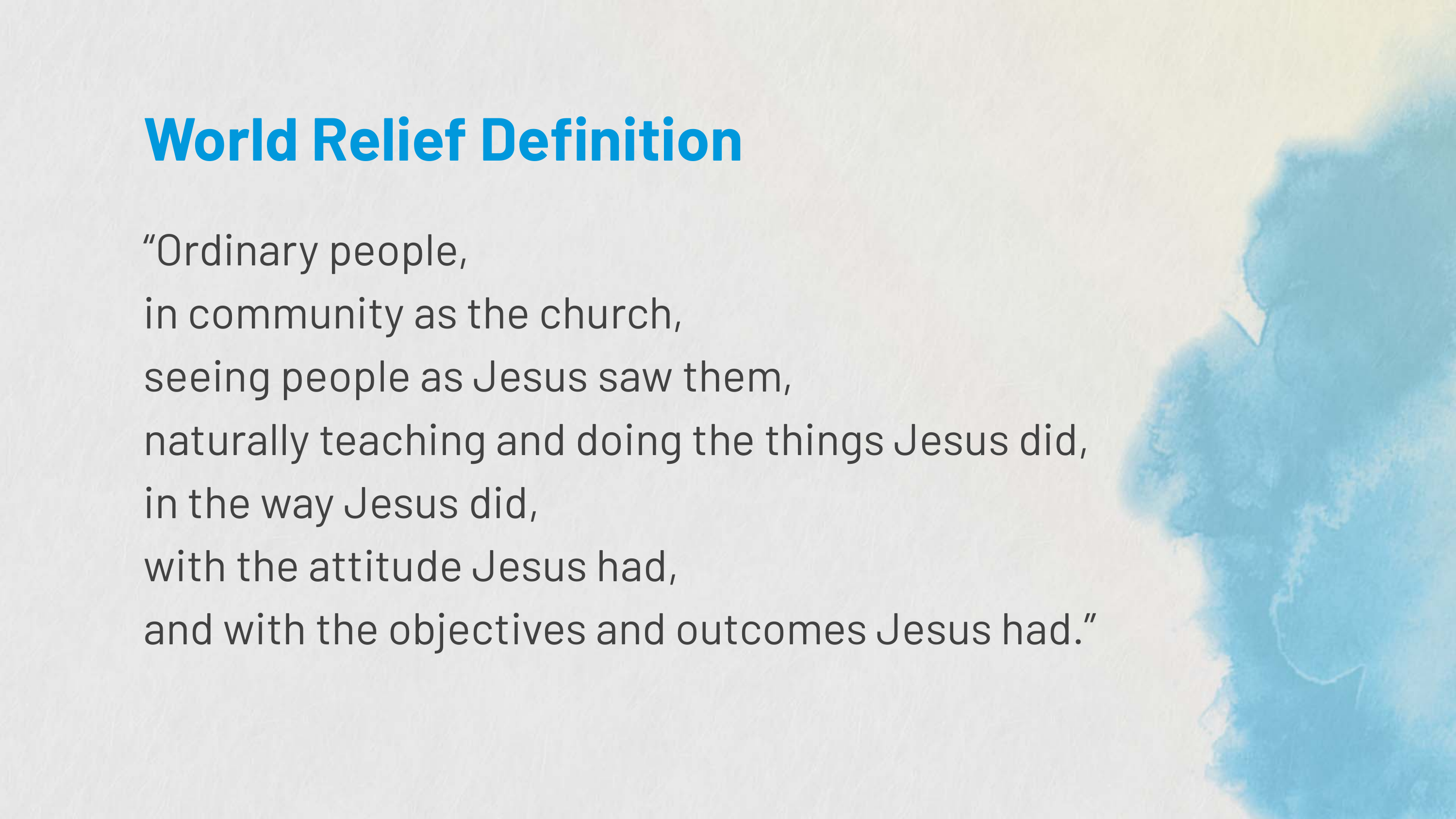

# World Relief Definition
“Ordinary people,
in community as the church,
seeing people as Jesus saw them,
naturally teaching and doing the things Jesus did,
in the way Jesus did,
with the attitude Jesus had,
and with the objectives and outcomes Jesus had.”